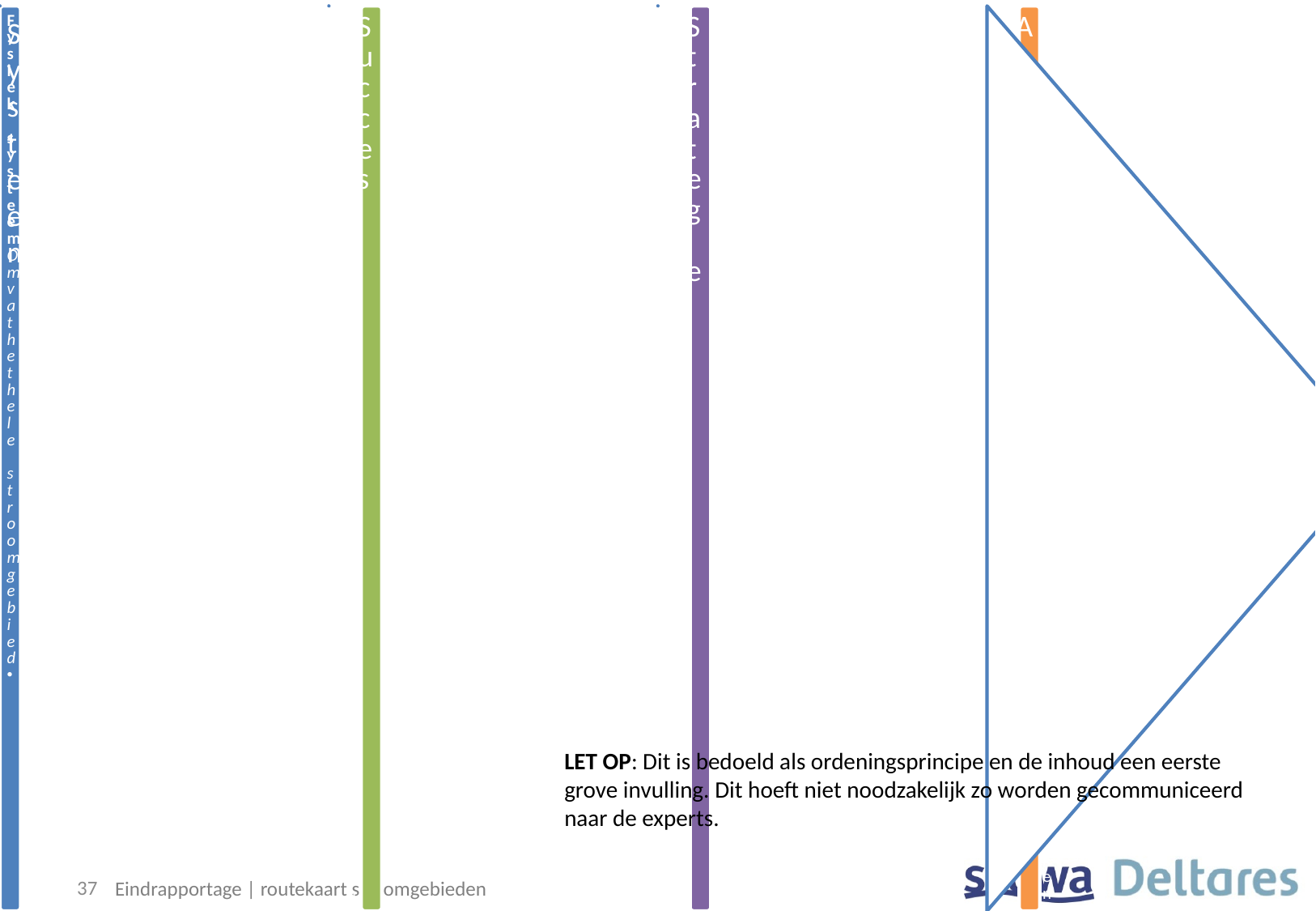

Succes
Strategie
Veilig
Actie
Voorbeeld acties:
Waterschap
Veilig
Schoon
Voldoende
Veilig
Schoon
Voldoende
Schoon
p.m.
Voldoende
p.m.
p.m.
LET OP: Dit is bedoeld als ordeningsprincipe en de inhoud een eerste grove invulling. Dit hoeft niet noodzakelijk zo worden gecommuniceerd naar de experts.
37